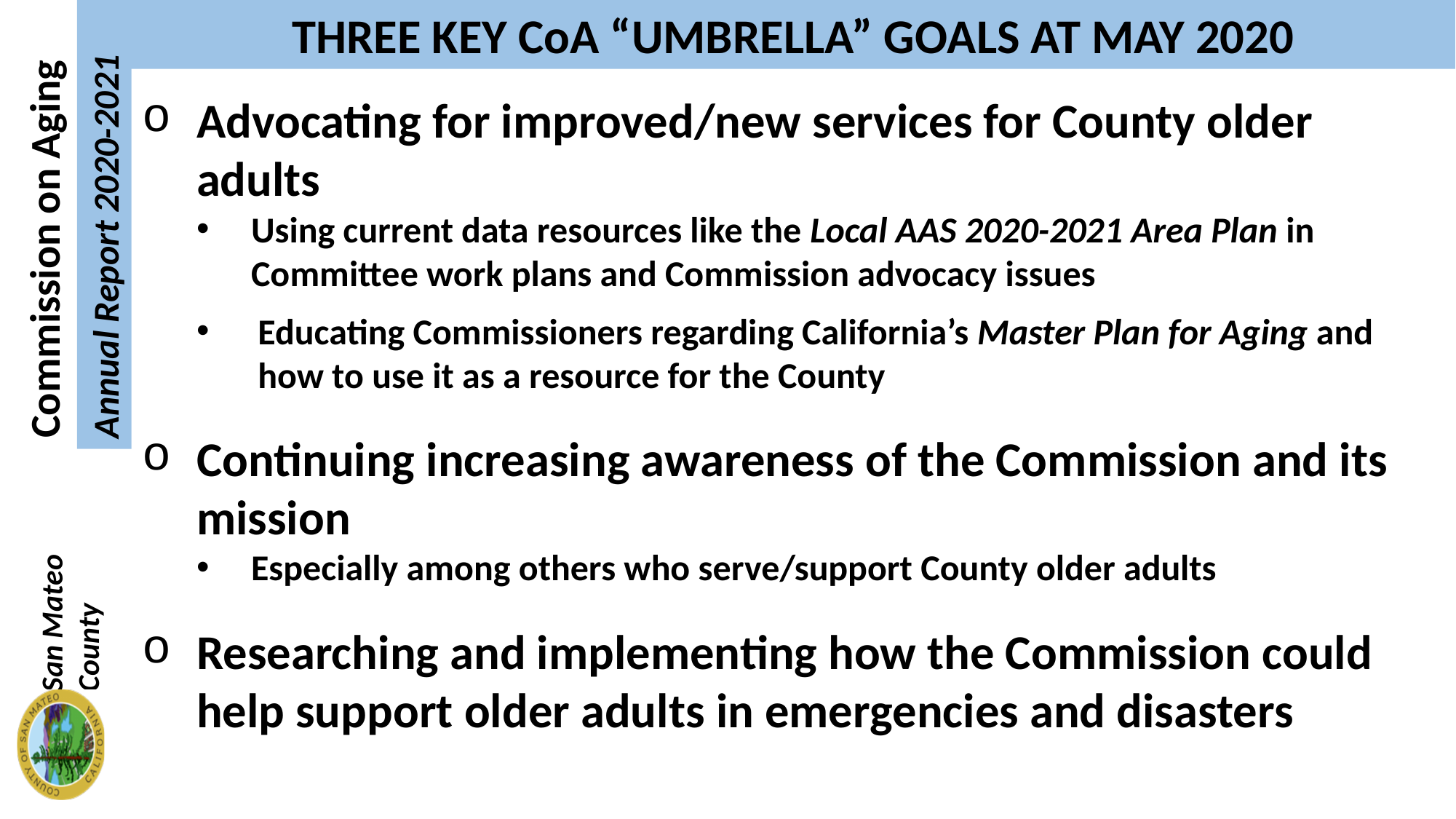

THREE KEY CoA “UMBRELLA” GOALS AT MAY 2020

Advocating for improved/new services for County older adults
Using current data resources like the Local AAS 2020-2021 Area Plan in Committee work plans and Commission advocacy issues

Educating Commissioners regarding California’s Master Plan for Aging and how to use it as a resource for the County

Continuing increasing awareness of the Commission and its mission
Especially among others who serve/support County older adults

Researching and implementing how the Commission could help support older adults in emergencies and disasters